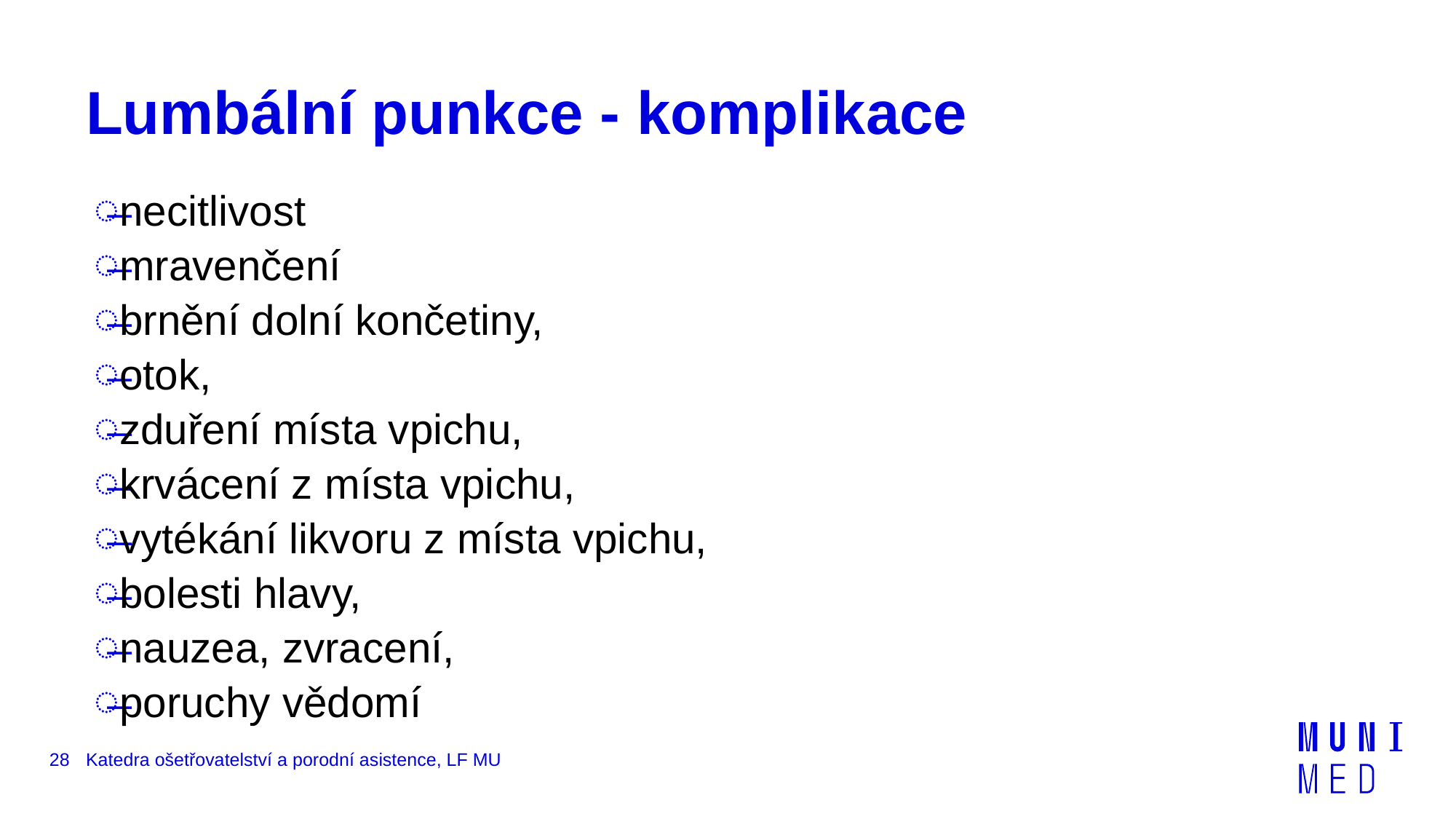

# Lumbální punkce - komplikace
necitlivost
mravenčení
brnění dolní končetiny,
otok,
zduření místa vpichu,
krvácení z místa vpichu,
vytékání likvoru z místa vpichu,
bolesti hlavy,
nauzea, zvracení,
poruchy vědomí
28
Katedra ošetřovatelství a porodní asistence, LF MU